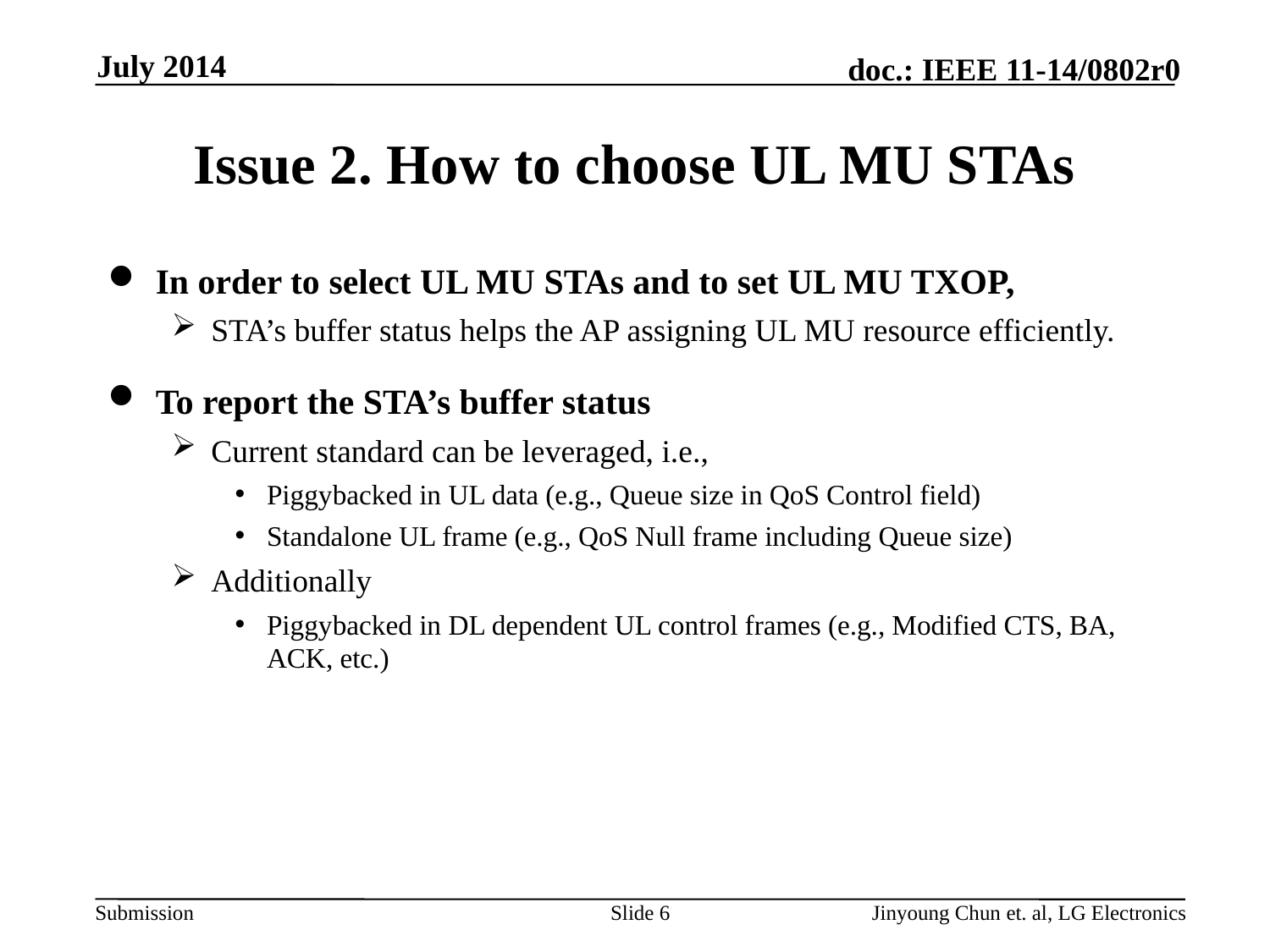

July 2014
# Issue 2. How to choose UL MU STAs
In order to select UL MU STAs and to set UL MU TXOP,
STA’s buffer status helps the AP assigning UL MU resource efficiently.

To report the STA’s buffer status
Current standard can be leveraged, i.e.,
Piggybacked in UL data (e.g., Queue size in QoS Control field)
Standalone UL frame (e.g., QoS Null frame including Queue size)
Additionally
Piggybacked in DL dependent UL control frames (e.g., Modified CTS, BA, ACK, etc.)
Slide 6
Jinyoung Chun et. al, LG Electronics